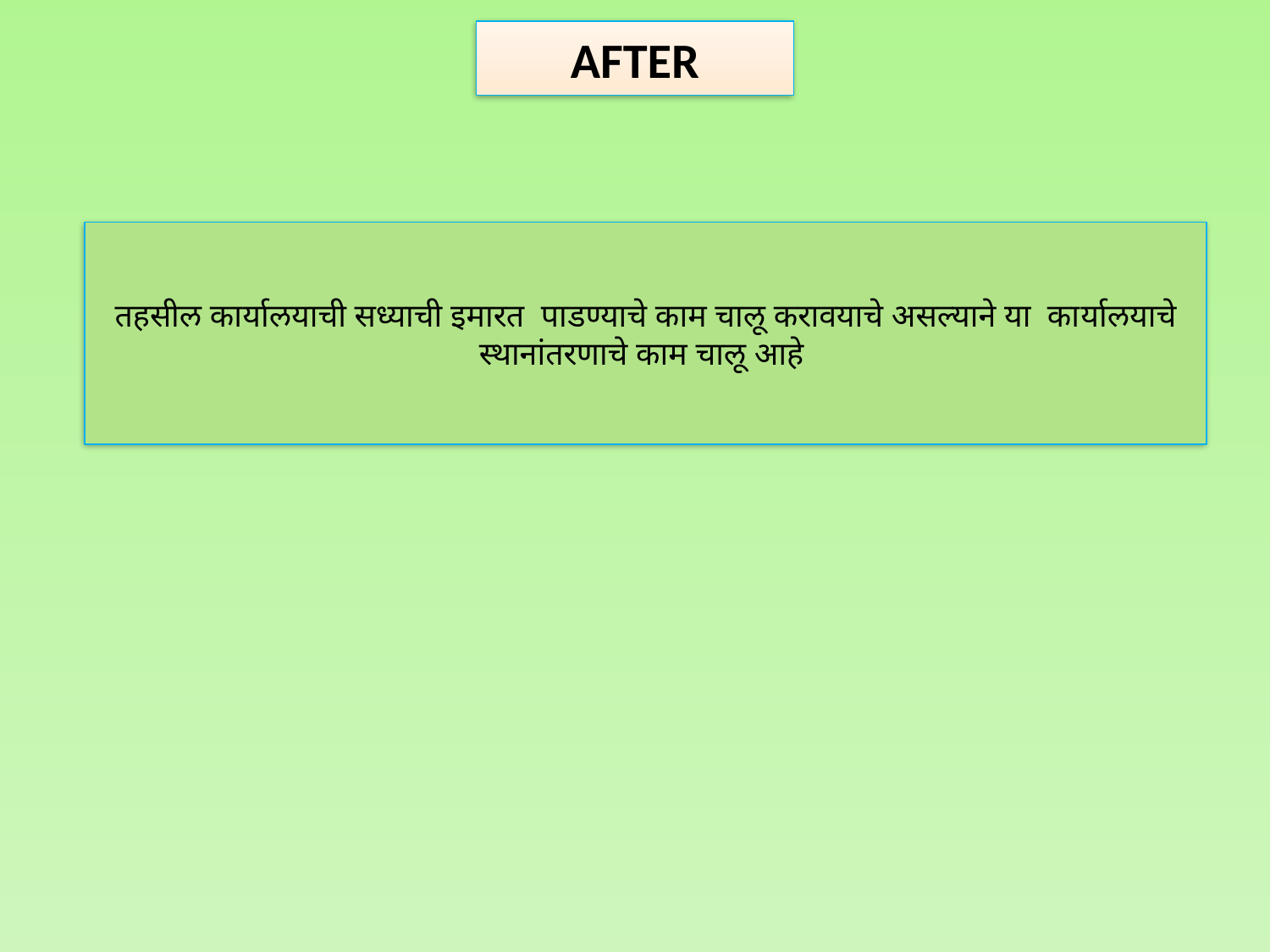

AFTER
तहसील कार्यालयाची सध्याची इमारत  पाडण्याचे काम चालू करावयाचे असल्याने या  कार्यालयाचे स्थानांतरणाचे काम चालू आहे